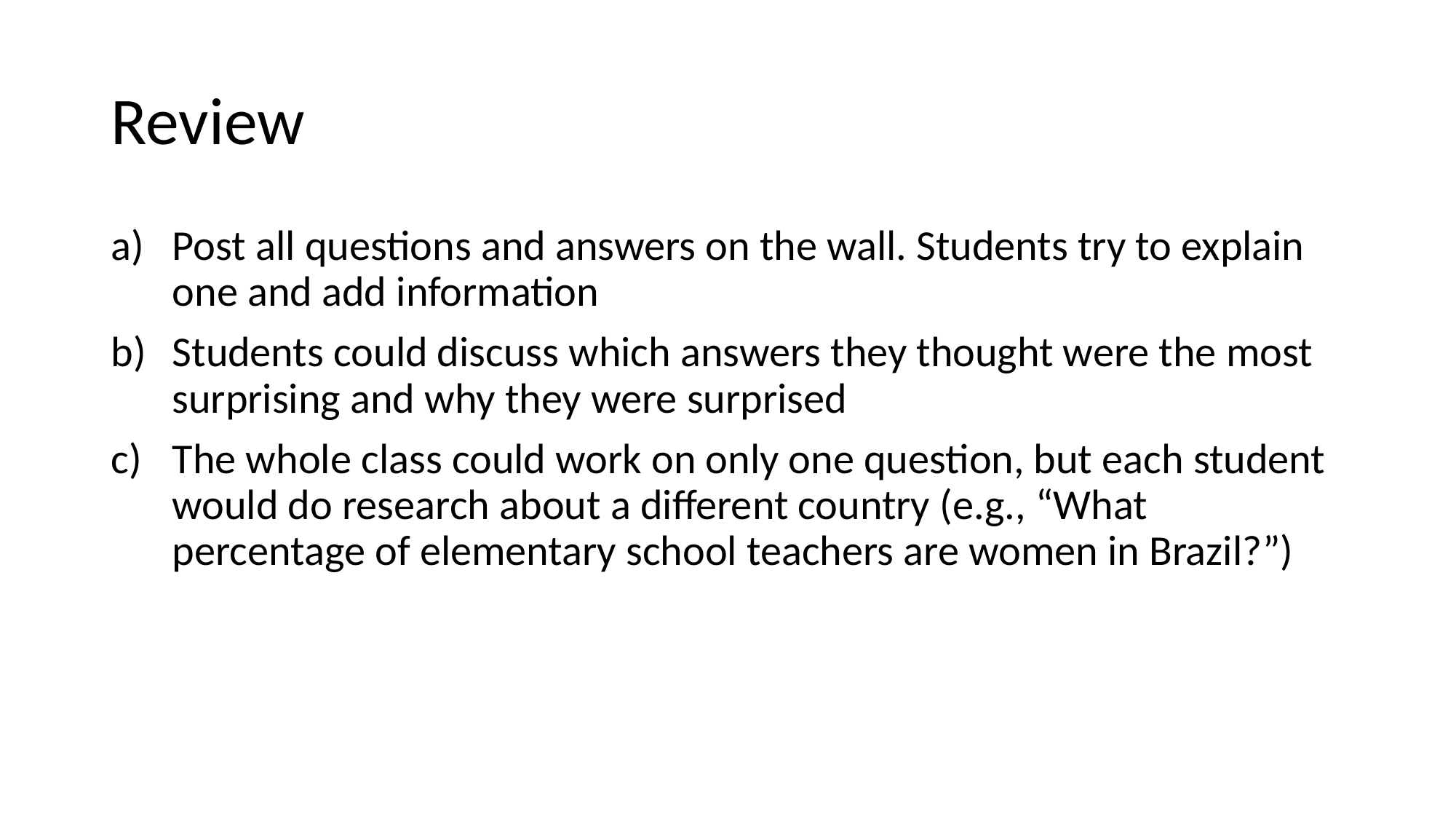

# Review
Post all questions and answers on the wall. Students try to explain one and add information
Students could discuss which answers they thought were the most surprising and why they were surprised
The whole class could work on only one question, but each student would do research about a different country (e.g., “What percentage of elementary school teachers are women in Brazil?”)